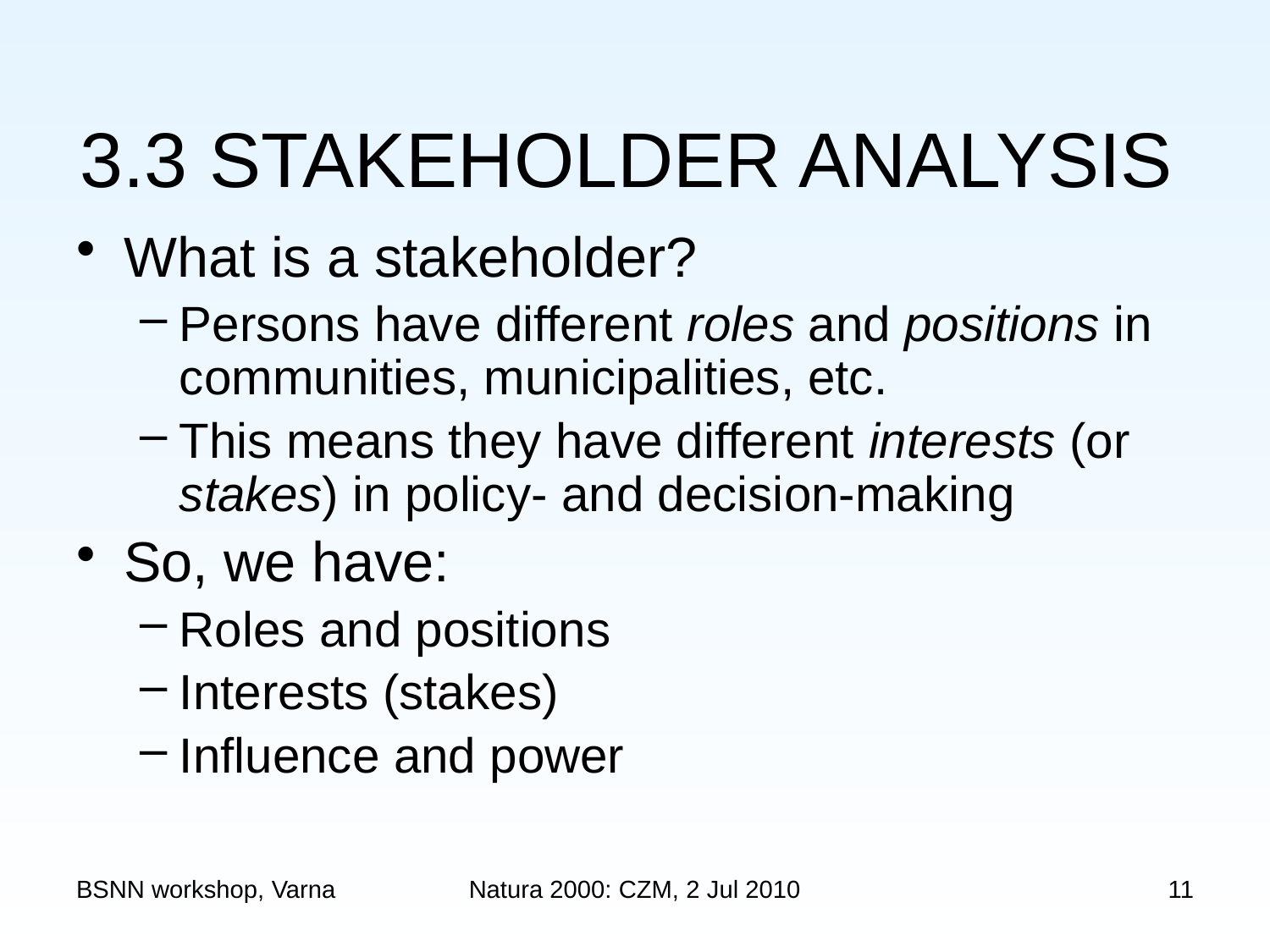

# 3.3 STAKEHOLDER ANALYSIS
What is a stakeholder?
Persons have different roles and positions in communities, municipalities, etc.
This means they have different interests (or stakes) in policy- and decision-making
So, we have:
Roles and positions
Interests (stakes)
Influence and power

BSNN workshop, Varna
Natura 2000: CZM, 2 Jul 2010
11